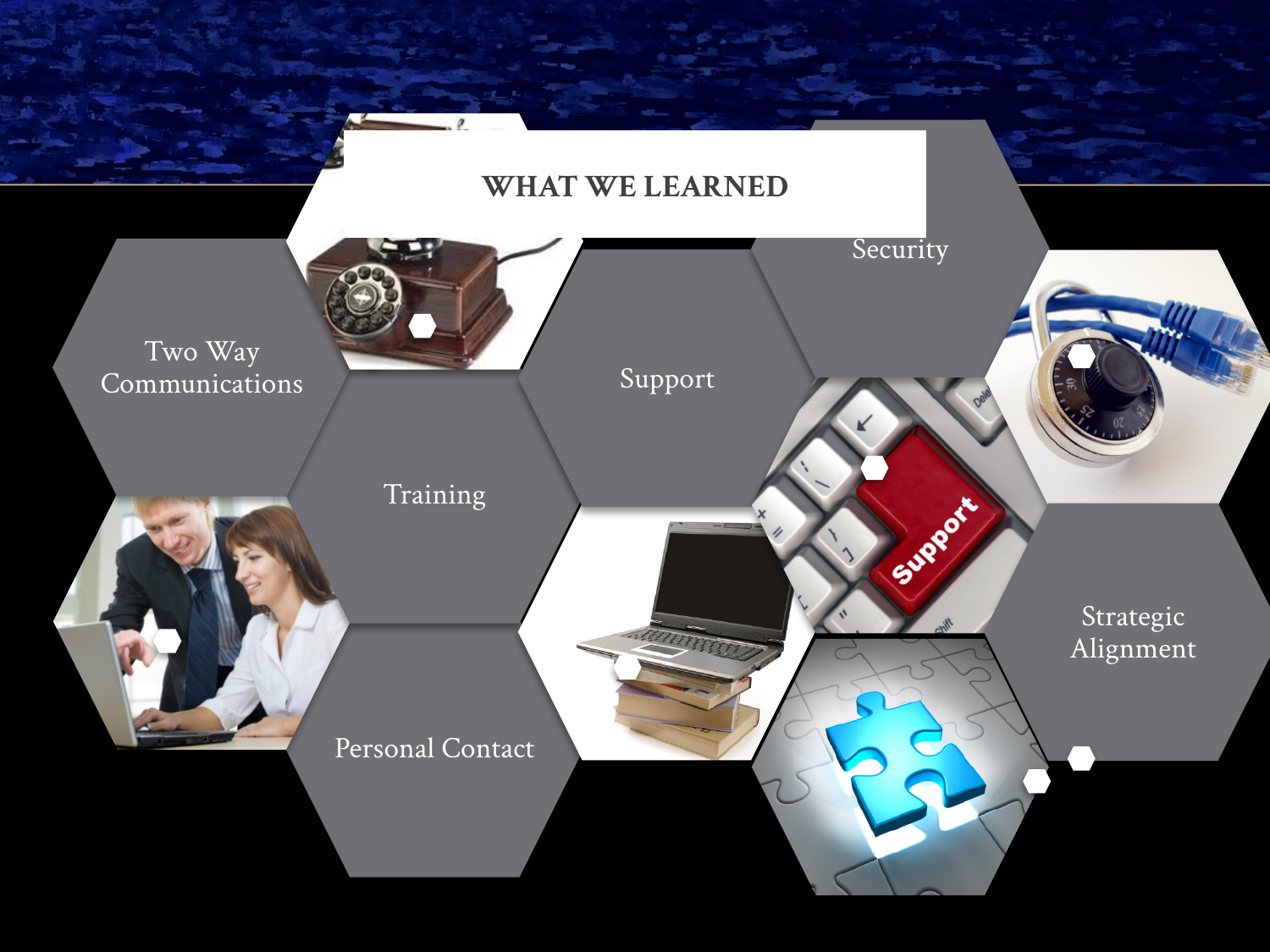

Personal Contact
Training
Two Way Communications
Support
Security
Strategic Alignment
# What we learned